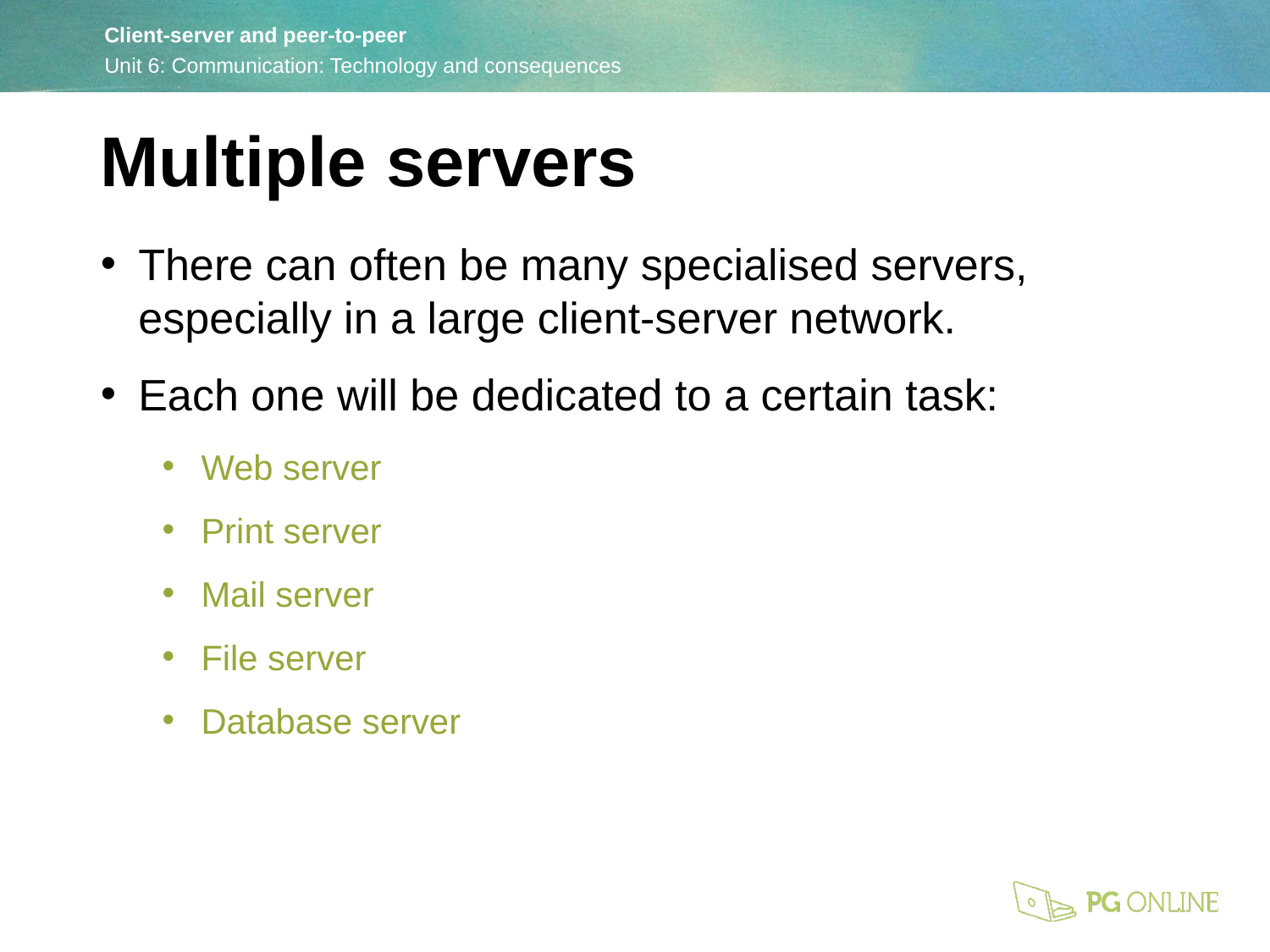

Multiple servers
There can often be many specialised servers, especially in a large client-server network.
Each one will be dedicated to a certain task:
Web server
Print server
Mail server
File server
Database server